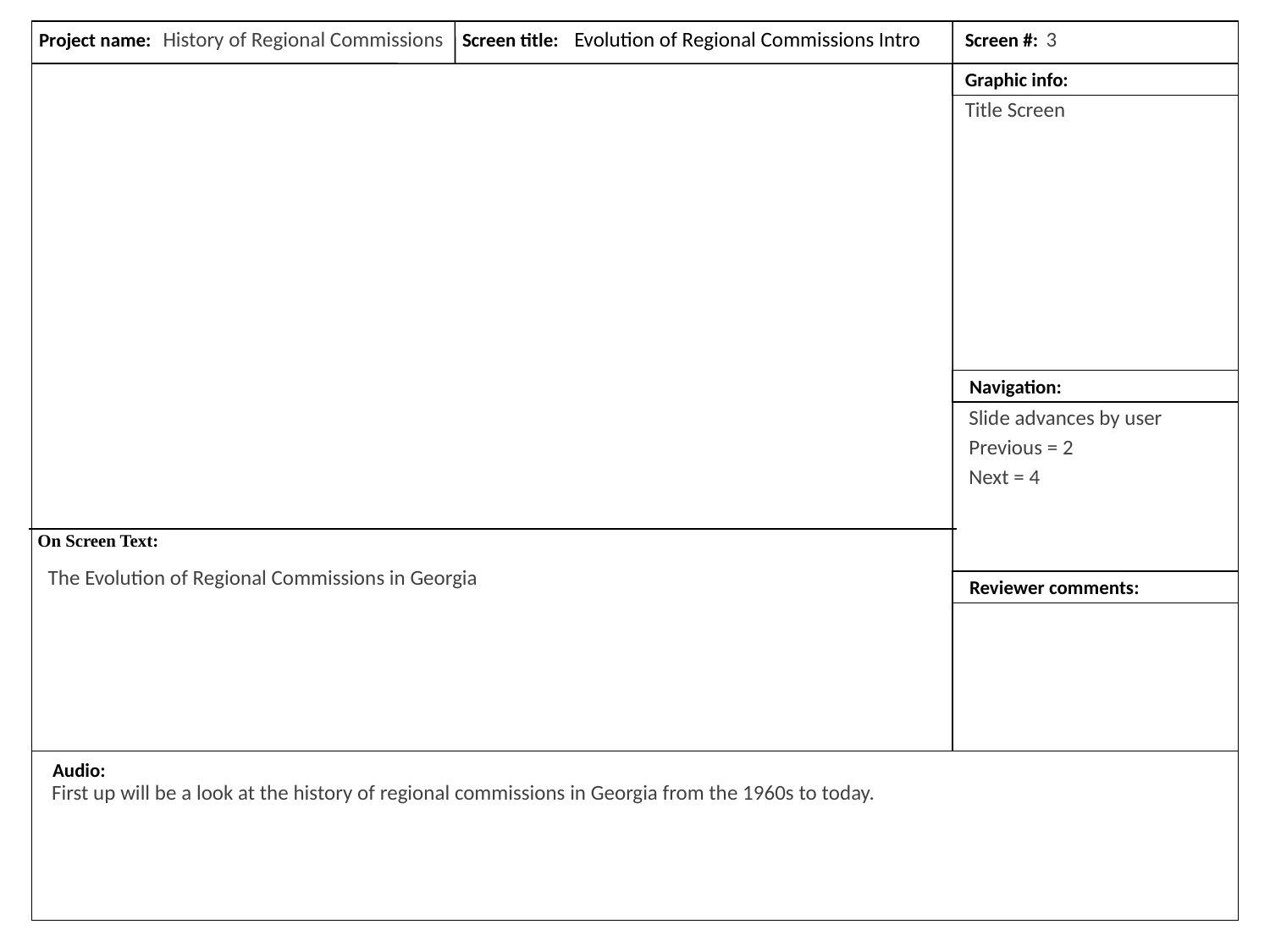

History of Regional Commissions
Evolution of Regional Commissions Intro
3
Title Screen

Slide advances by user
Previous = 2
Next = 4
On Screen Text:
The Evolution of Regional Commissions in Georgia

First up will be a look at the history of regional commissions in Georgia from the 1960s to today.